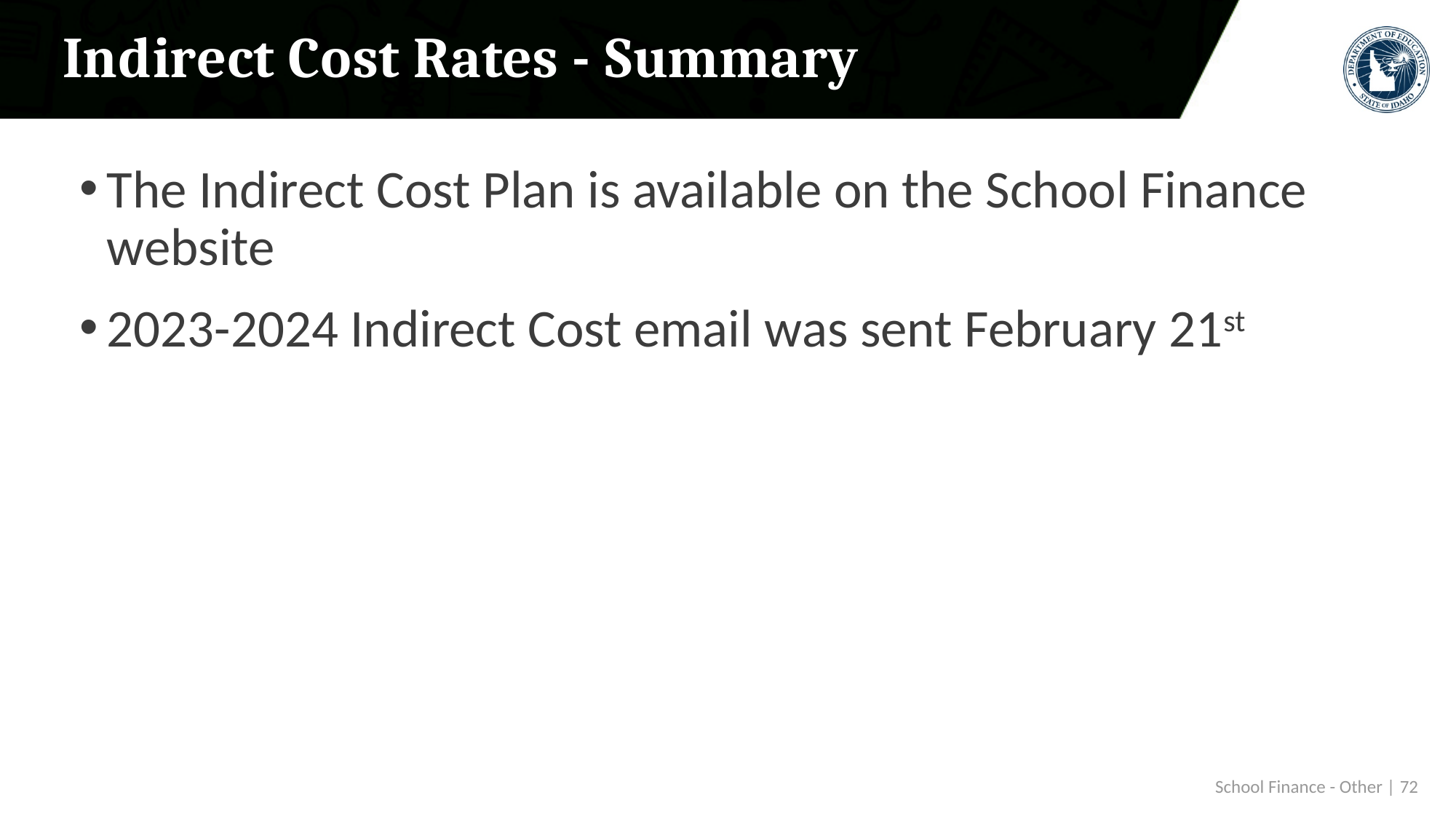

# Indirect Cost Rates - Summary
The Indirect Cost Plan is available on the School Finance website
2023-2024 Indirect Cost email was sent February 21st

 School Finance - Other | 72